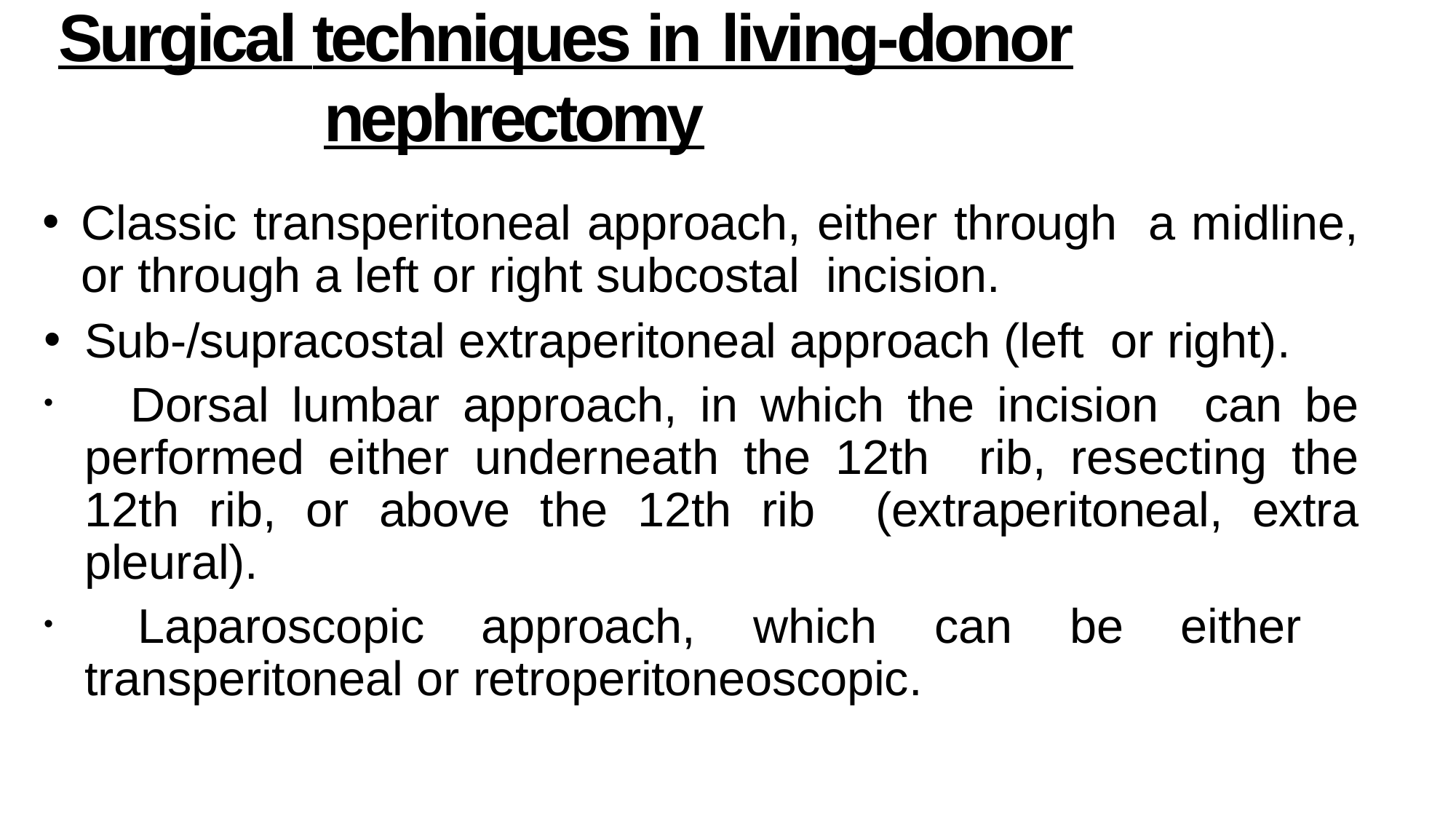

# Surgical techniques in living-donor nephrectomy
Classic transperitoneal approach, either through  a midline, or through a left or right subcostal  incision.
Sub-/supracostal extraperitoneal approach (left  or right).
	Dorsal lumbar approach, in which the incision  can be performed either underneath the 12th  rib, resecting the 12th rib, or above the 12th rib  (extraperitoneal, extra pleural).
	Laparoscopic approach, which can be either  transperitoneal or retroperitoneoscopic.